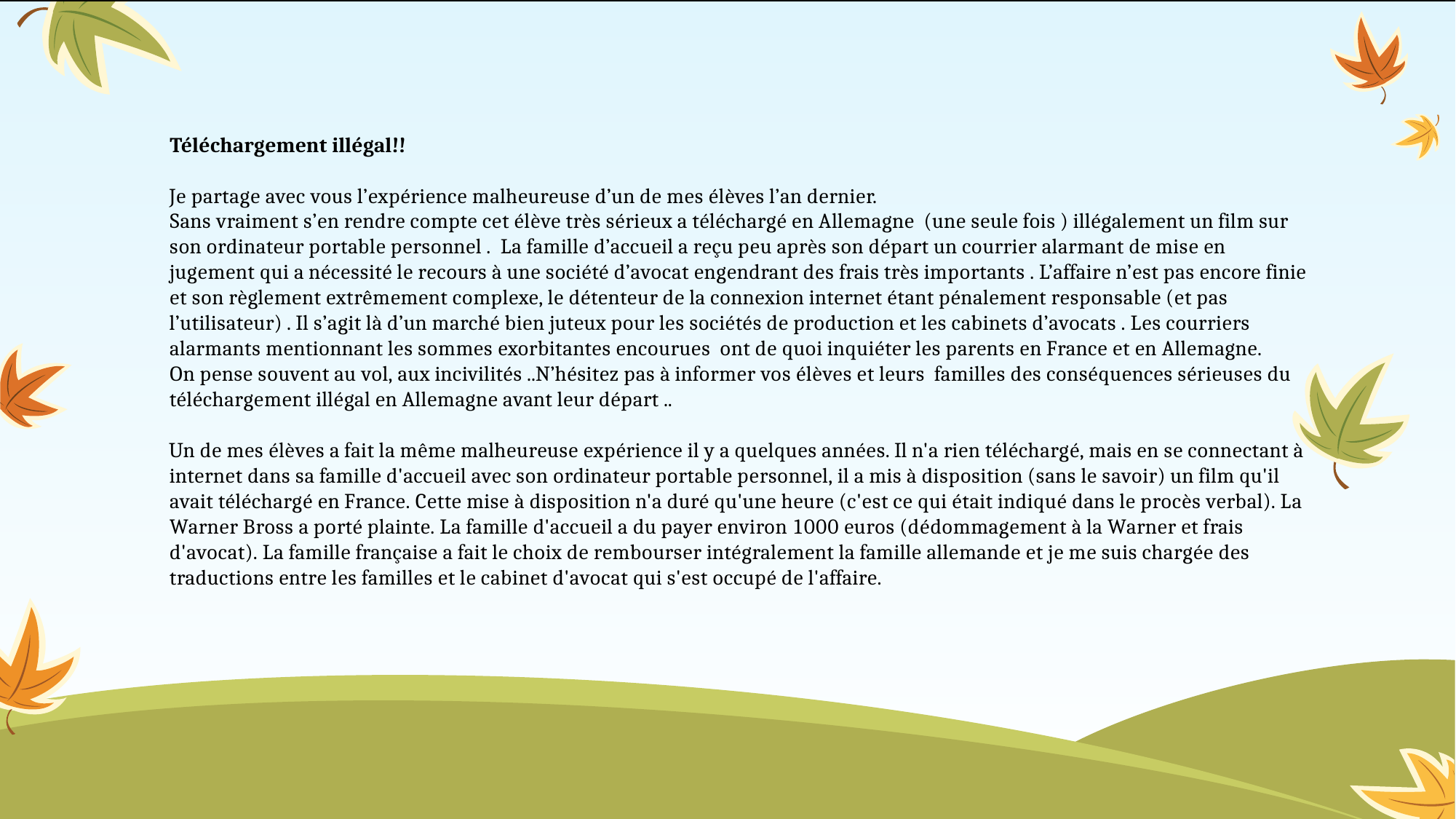

Téléchargement illégal!!

Je partage avec vous l’expérience malheureuse d’un de mes élèves l’an dernier.
Sans vraiment s’en rendre compte cet élève très sérieux a téléchargé en Allemagne  (une seule fois ) illégalement un film sur son ordinateur portable personnel .  La famille d’accueil a reçu peu après son départ un courrier alarmant de mise en jugement qui a nécessité le recours à une société d’avocat engendrant des frais très importants . L’affaire n’est pas encore finie et son règlement extrêmement complexe, le détenteur de la connexion internet étant pénalement responsable (et pas l’utilisateur) . Il s’agit là d’un marché bien juteux pour les sociétés de production et les cabinets d’avocats . Les courriers alarmants mentionnant les sommes exorbitantes encourues  ont de quoi inquiéter les parents en France et en Allemagne.
On pense souvent au vol, aux incivilités ..N’hésitez pas à informer vos élèves et leurs  familles des conséquences sérieuses du téléchargement illégal en Allemagne avant leur départ ..

Un de mes élèves a fait la même malheureuse expérience il y a quelques années. Il n'a rien téléchargé, mais en se connectant à internet dans sa famille d'accueil avec son ordinateur portable personnel, il a mis à disposition (sans le savoir) un film qu'il avait téléchargé en France. Cette mise à disposition n'a duré qu'une heure (c'est ce qui était indiqué dans le procès verbal). La Warner Bross a porté plainte. La famille d'accueil a du payer environ 1000 euros (dédommagement à la Warner et frais d'avocat). La famille française a fait le choix de rembourser intégralement la famille allemande et je me suis chargée des traductions entre les familles et le cabinet d'avocat qui s'est occupé de l'affaire.